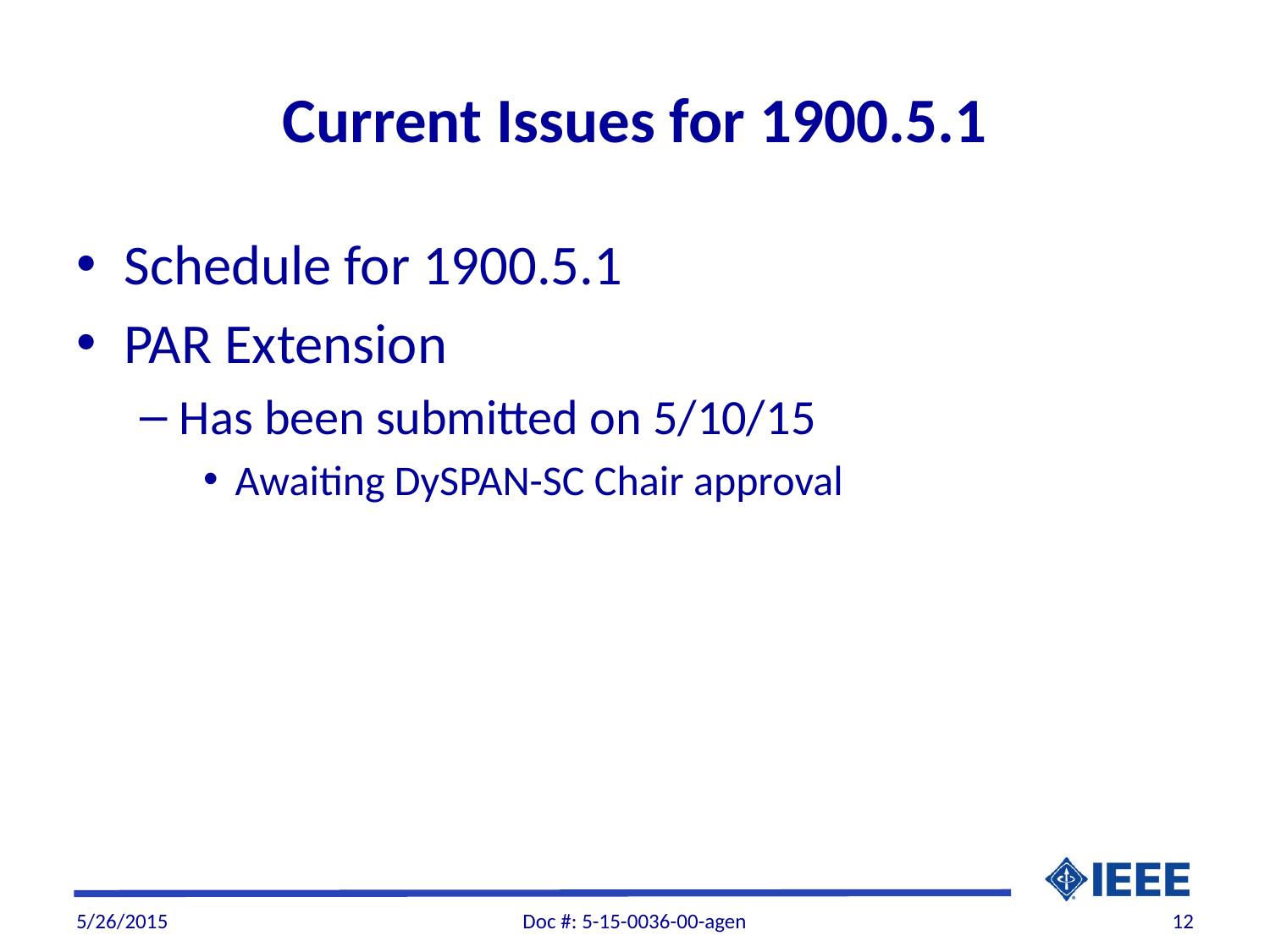

# Current Issues for 1900.5.1
Schedule for 1900.5.1
PAR Extension
Has been submitted on 5/10/15
Awaiting DySPAN-SC Chair approval

5/26/2015
Doc #: 5-15-0036-00-agen
12